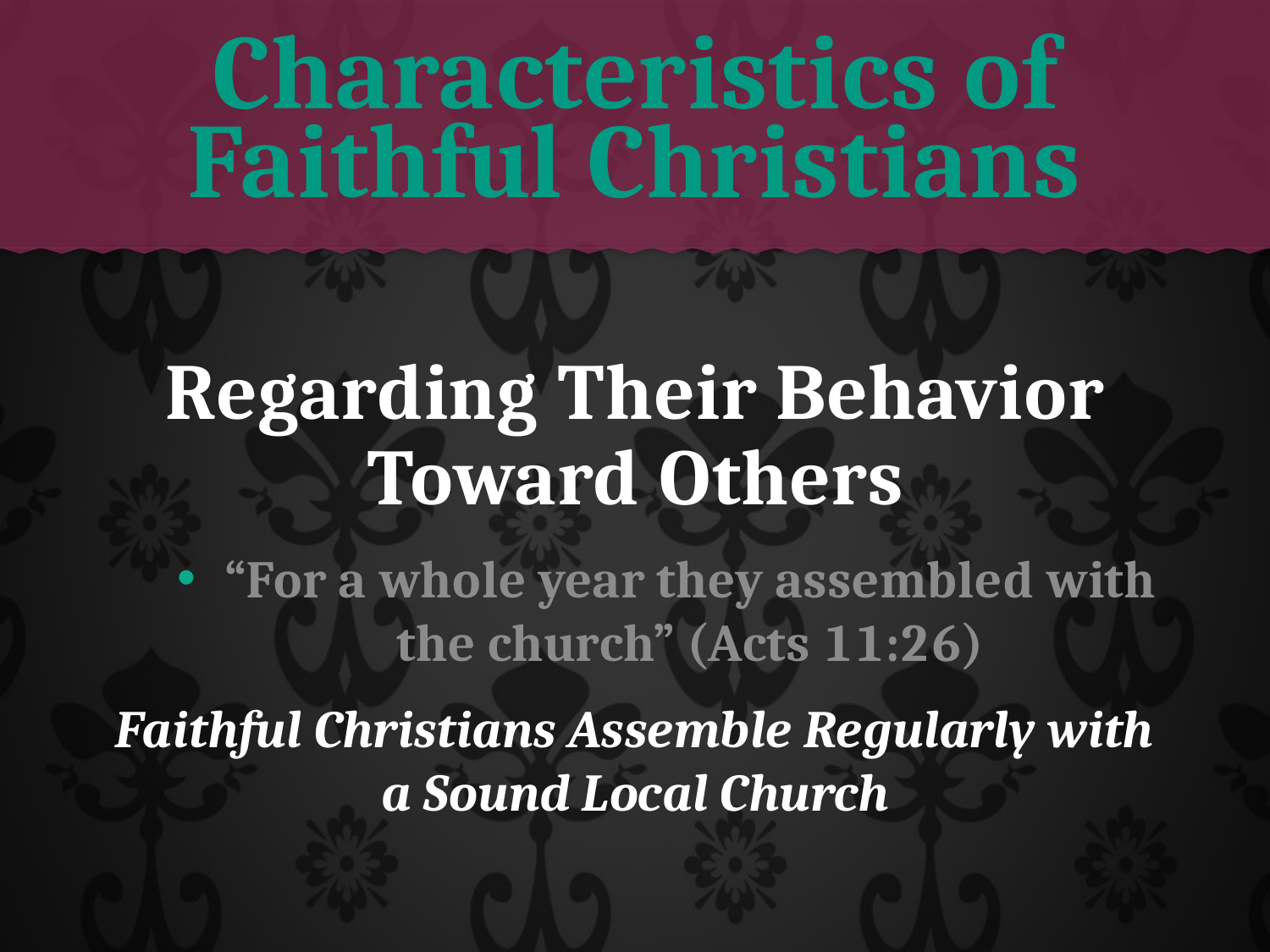

# Characteristics of Faithful Christians
Regarding Their Behavior Toward Others
“For a whole year they assembled with the church” (Acts 11:26)
Faithful Christians Assemble Regularly with a Sound Local Church